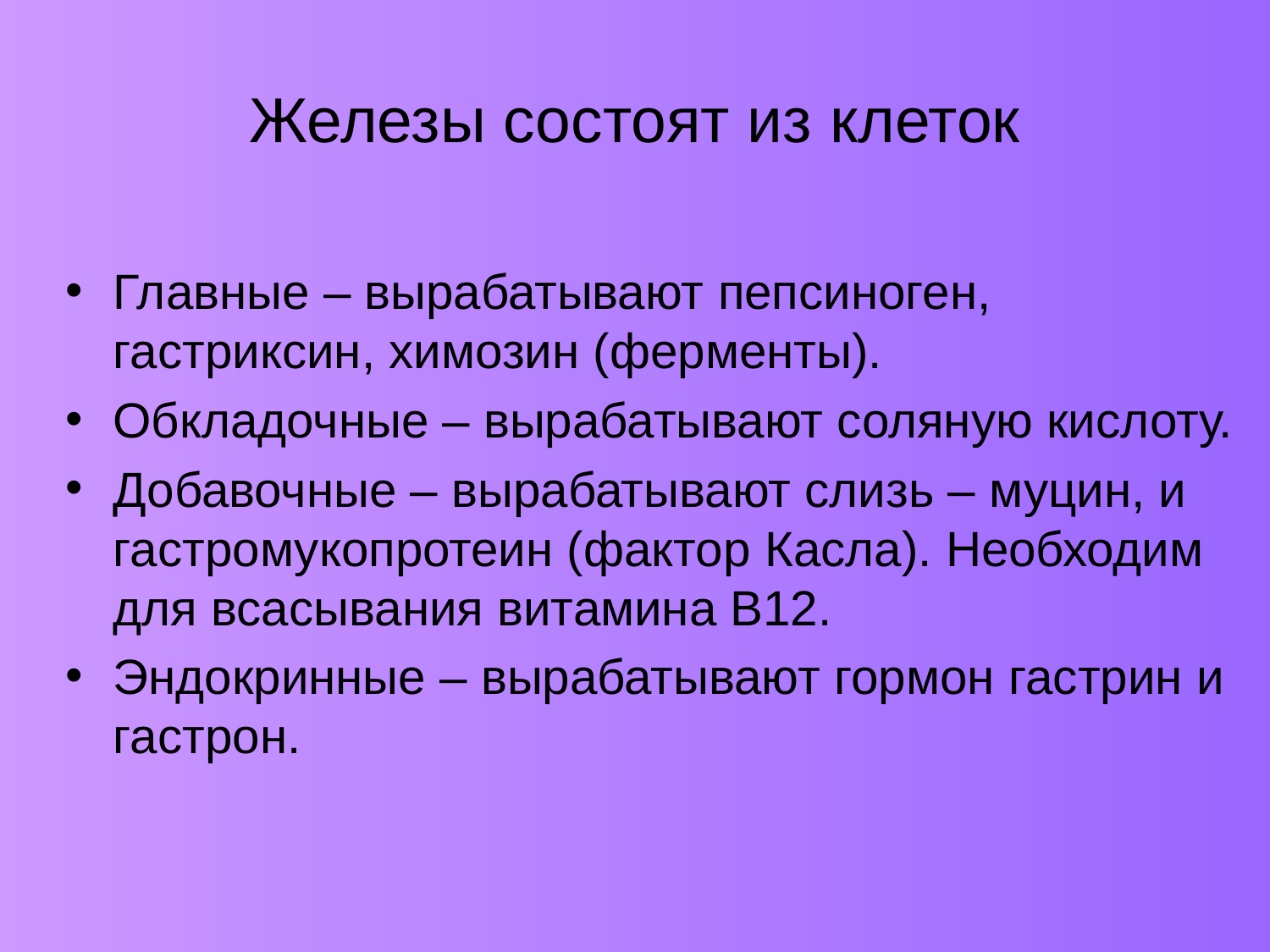

# Железы состоят из клеток
Главные – вырабатывают пепсиноген, гастриксин, химозин (ферменты).
Обкладочные – вырабатывают соляную кислоту.
Добавочные – вырабатывают слизь – муцин, и гастромукопротеин (фактор Касла). Необходим для всасывания витамина В12.
Эндокринные – вырабатывают гормон гастрин и гастрон.